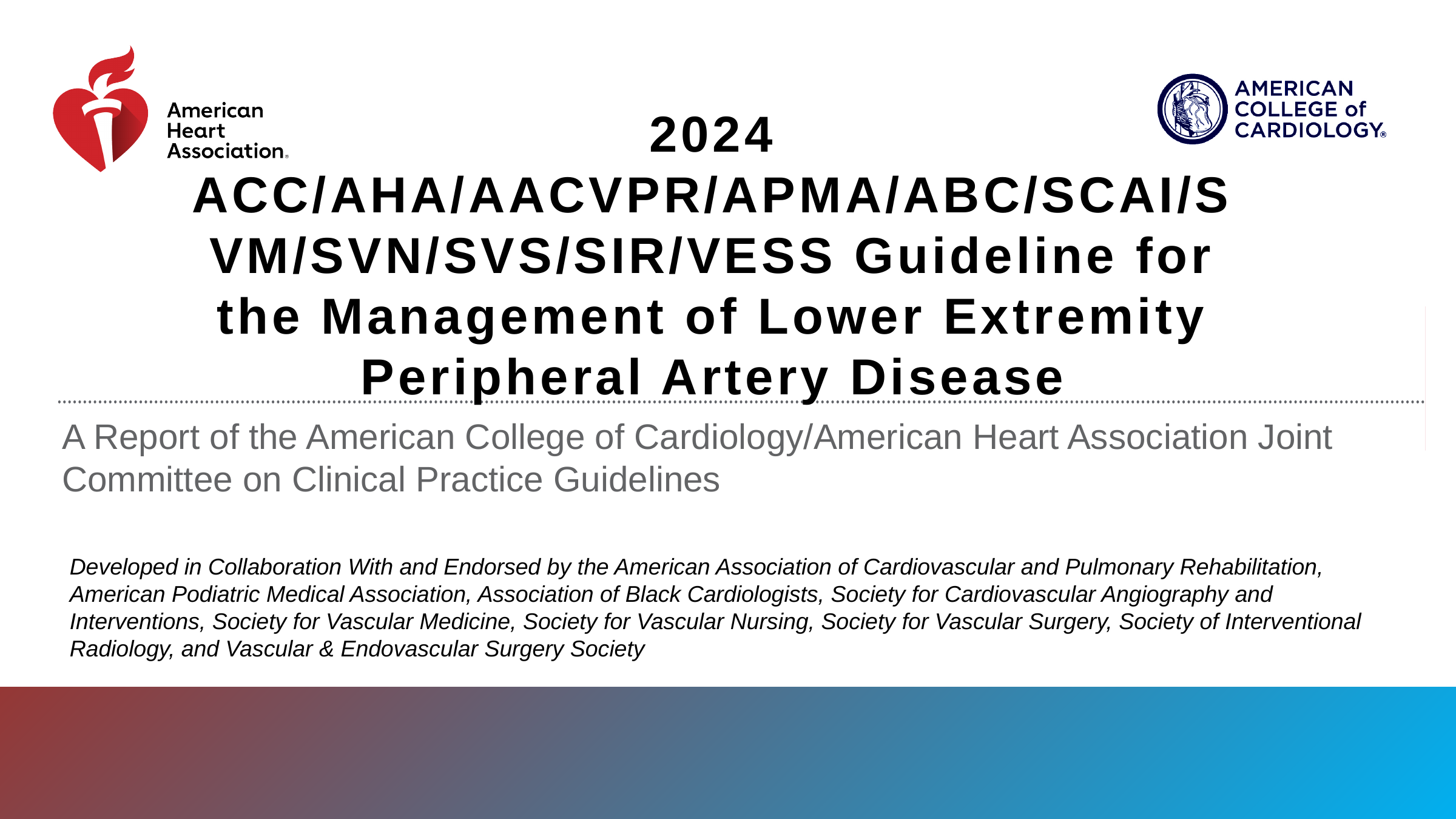

# 2024 ACC/AHA/AACVPR/APMA/ABC/SCAI/SVM/SVN/SVS/SIR/VESS Guideline for the Management of Lower Extremity Peripheral Artery Disease
A Report of the American College of Cardiology/American Heart Association Joint Committee on Clinical Practice Guidelines
Developed in Collaboration With and Endorsed by the American Association of Cardiovascular and Pulmonary Rehabilitation, American Podiatric Medical Association, Association of Black Cardiologists, Society for Cardiovascular Angiography and Interventions, Society for Vascular Medicine, Society for Vascular Nursing, Society for Vascular Surgery, Society of Interventional Radiology, and Vascular & Endovascular Surgery Society